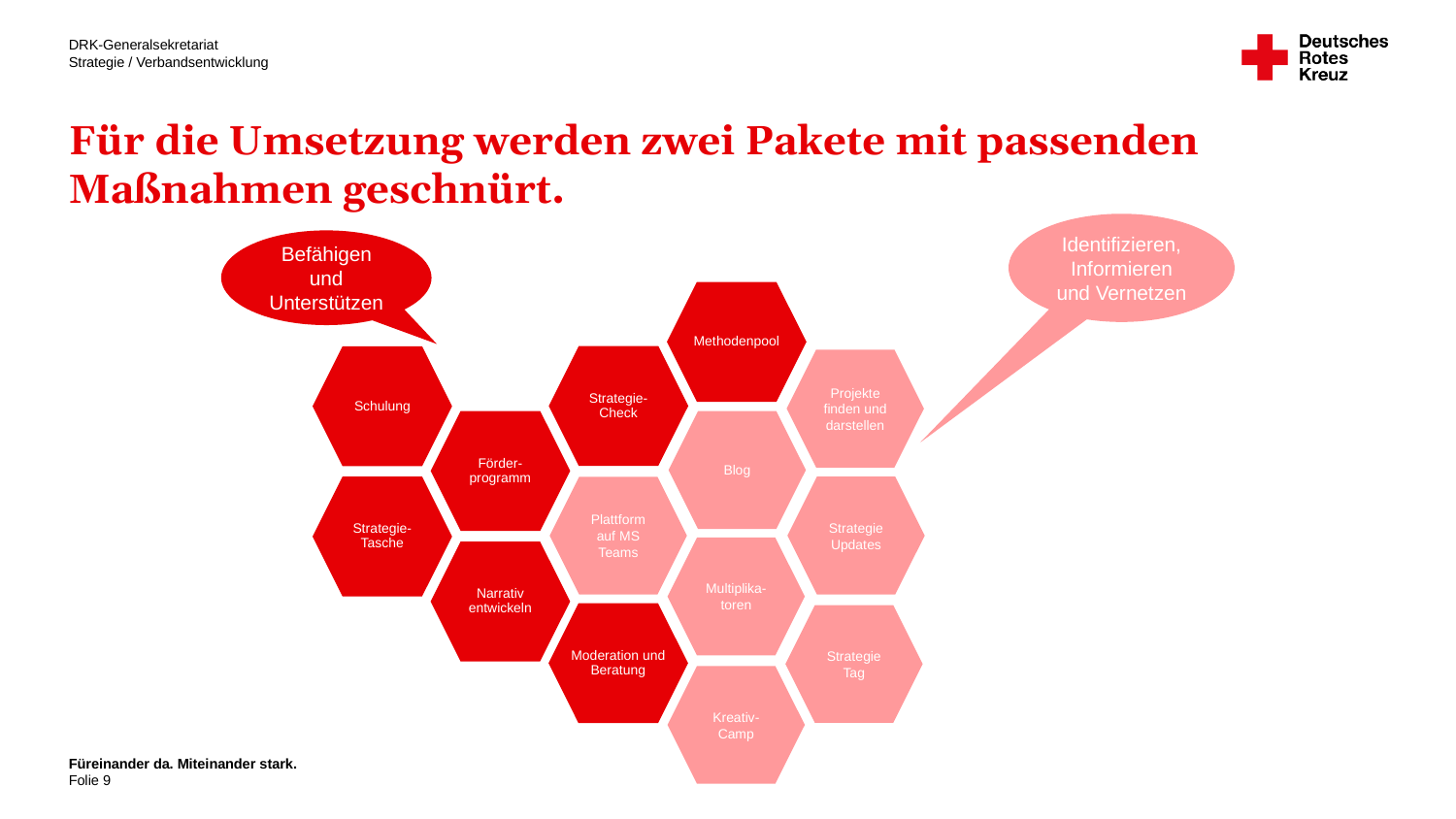

# Für die Umsetzung werden zwei Pakete mit passenden Maßnahmen geschnürt.
Identifizieren, Informieren und Vernetzen
Befähigen und Unterstützen
Methodenpool
Strategie-Check
Schulung
Förder-programm
Strategie-Tasche
Narrativ entwickeln
Moderation und Beratung
Projekte finden und darstellen
Blog
Strategie Updates
Plattform auf MS Teams
Multiplika-toren
Strategie Tag
Kreativ-Camp
Füreinander da. Miteinander stark.
9